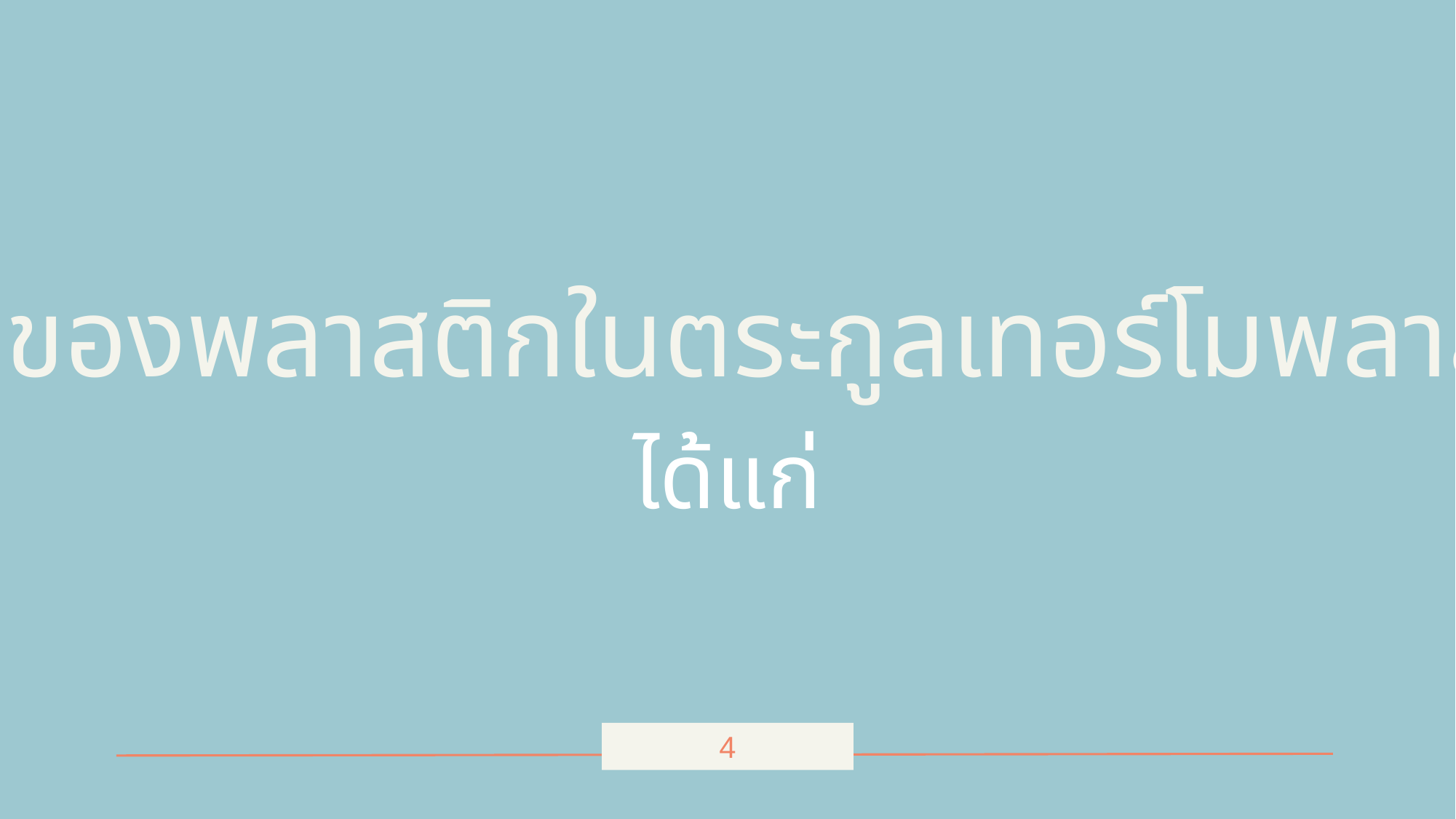

ชนิดของพลาสติกในตระกูลเทอร์โมพลาสติก
ได้แก่